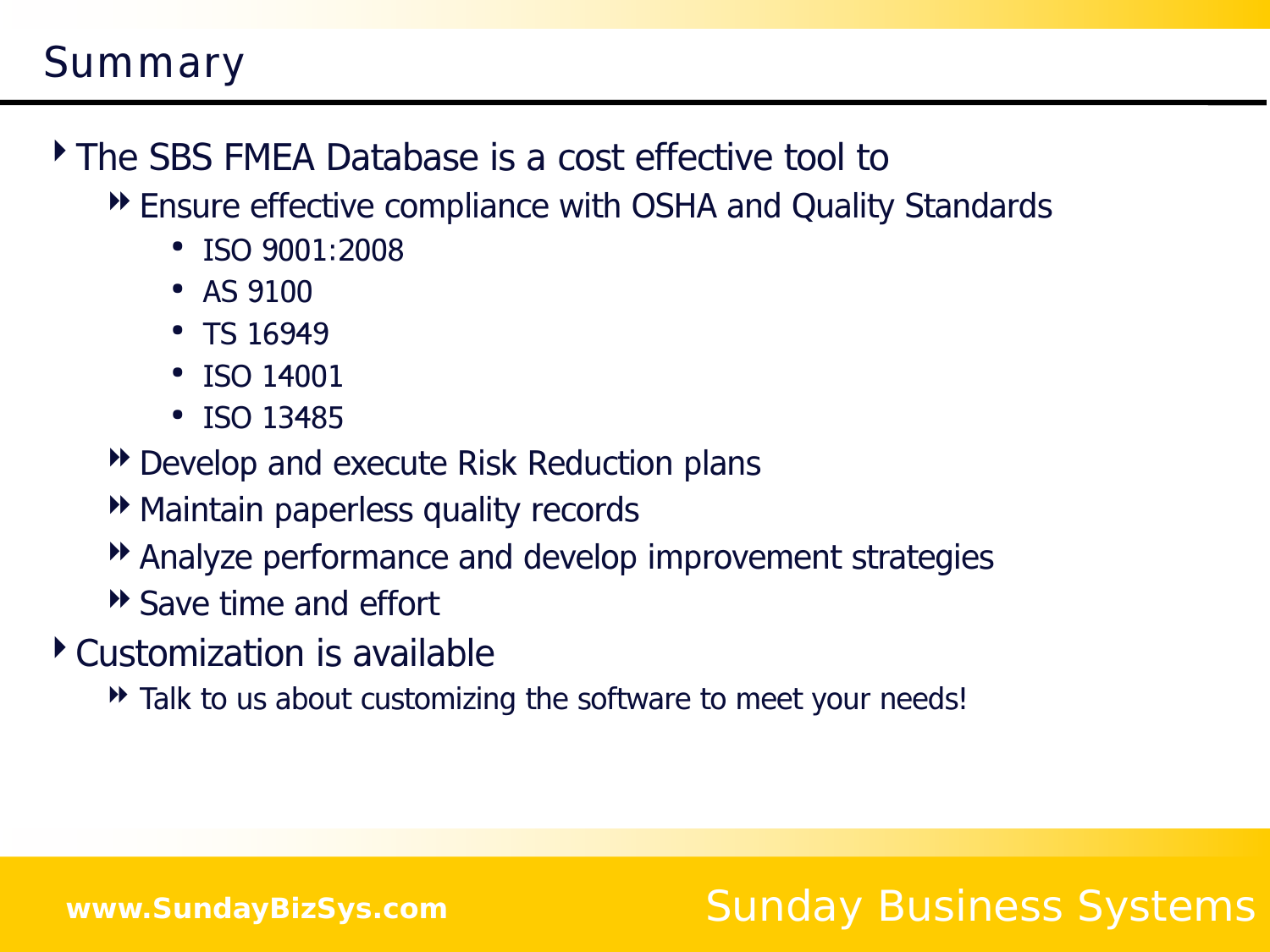

# Summary
The SBS FMEA Database is a cost effective tool to
Ensure effective compliance with OSHA and Quality Standards
ISO 9001:2008
AS 9100
TS 16949
ISO 14001
ISO 13485
Develop and execute Risk Reduction plans
Maintain paperless quality records
Analyze performance and develop improvement strategies
Save time and effort
Customization is available
Talk to us about customizing the software to meet your needs!